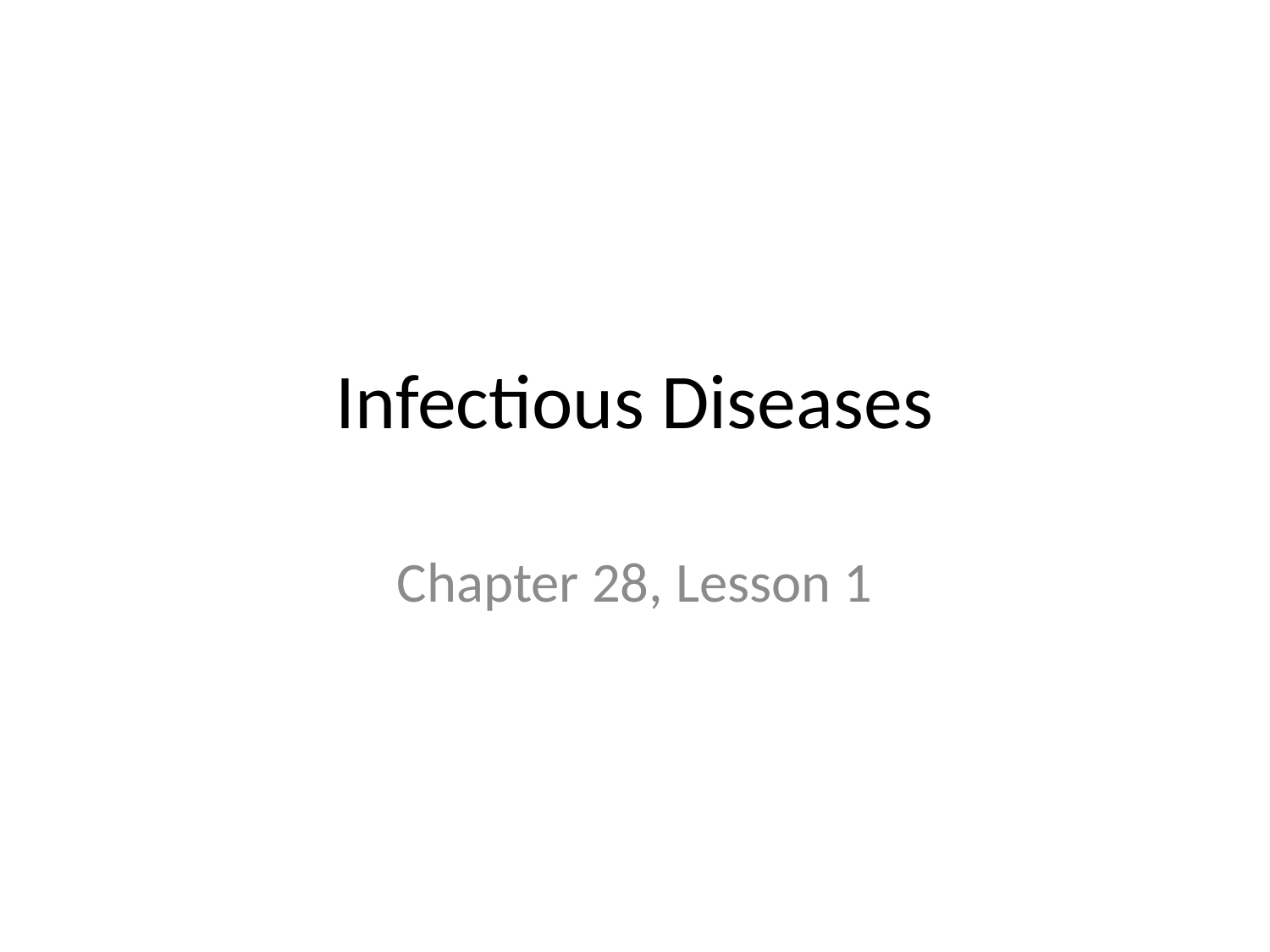

# Infectious Diseases
Chapter 28, Lesson 1